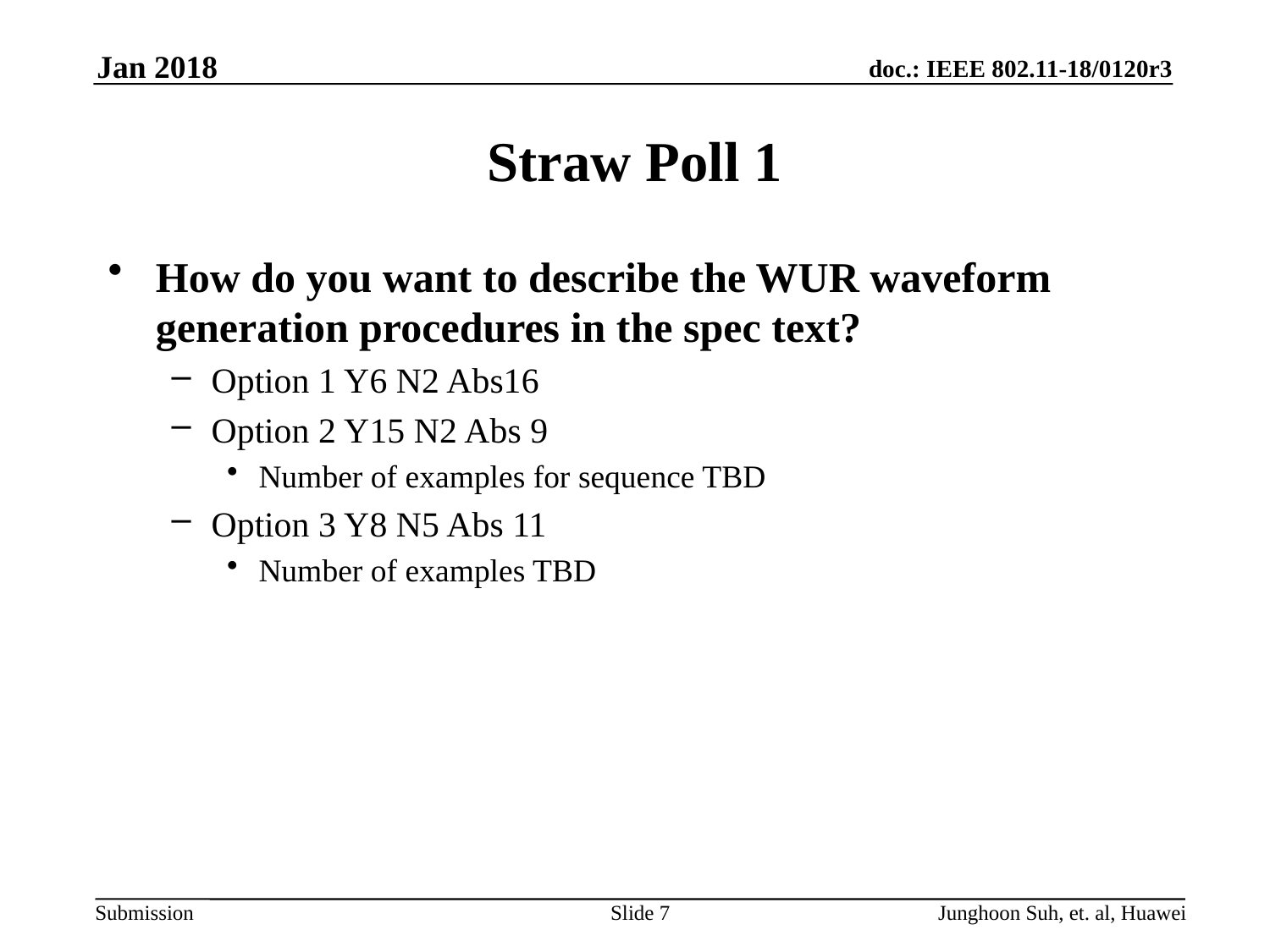

Jan 2018
# Straw Poll 1
How do you want to describe the WUR waveform generation procedures in the spec text?
Option 1 Y6 N2 Abs16
Option 2 Y15 N2 Abs 9
Number of examples for sequence TBD
Option 3 Y8 N5 Abs 11
Number of examples TBD

Slide 7
Junghoon Suh, et. al, Huawei